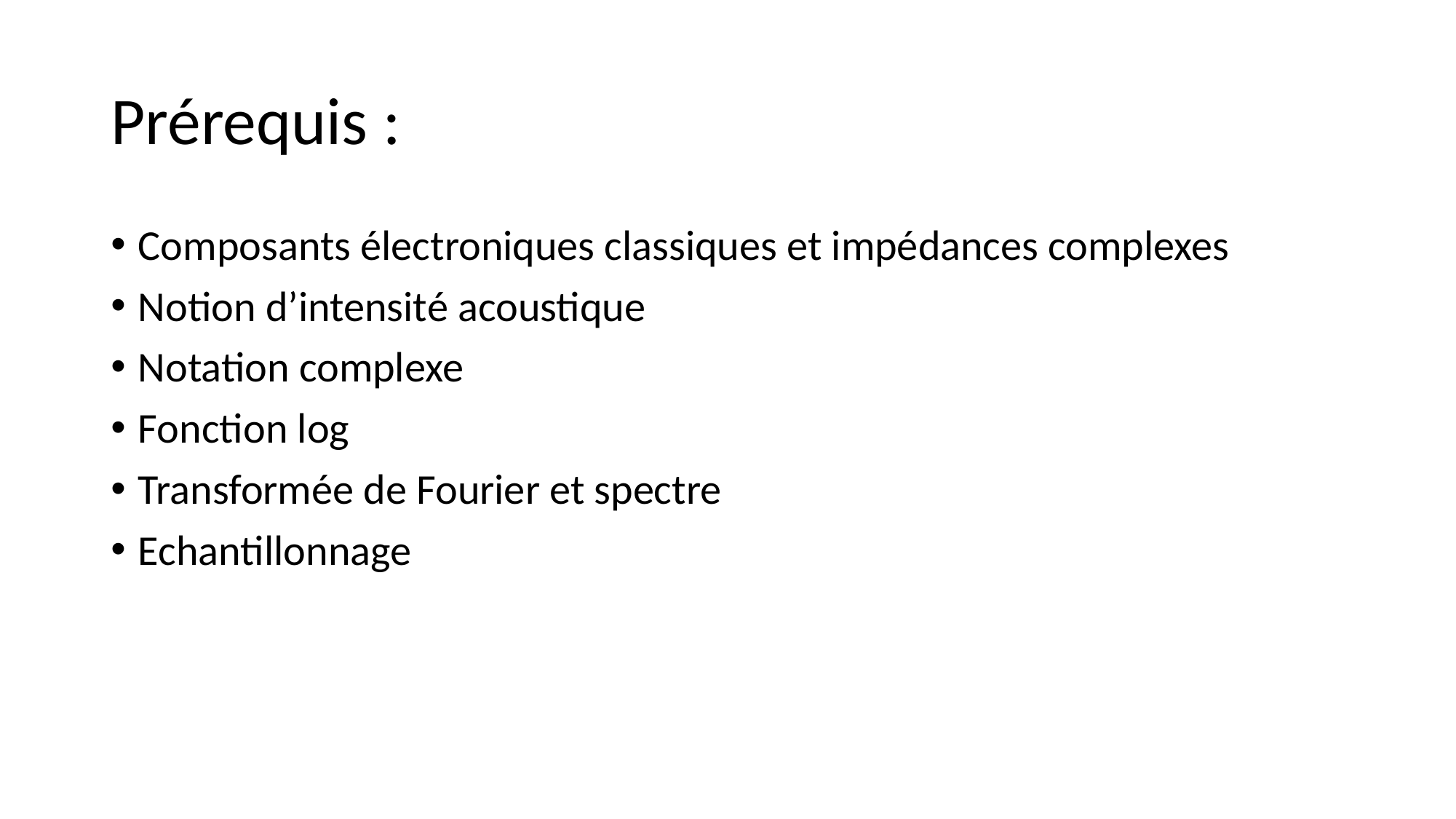

# Prérequis :
Composants électroniques classiques et impédances complexes
Notion d’intensité acoustique
Notation complexe
Fonction log
Transformée de Fourier et spectre
Echantillonnage